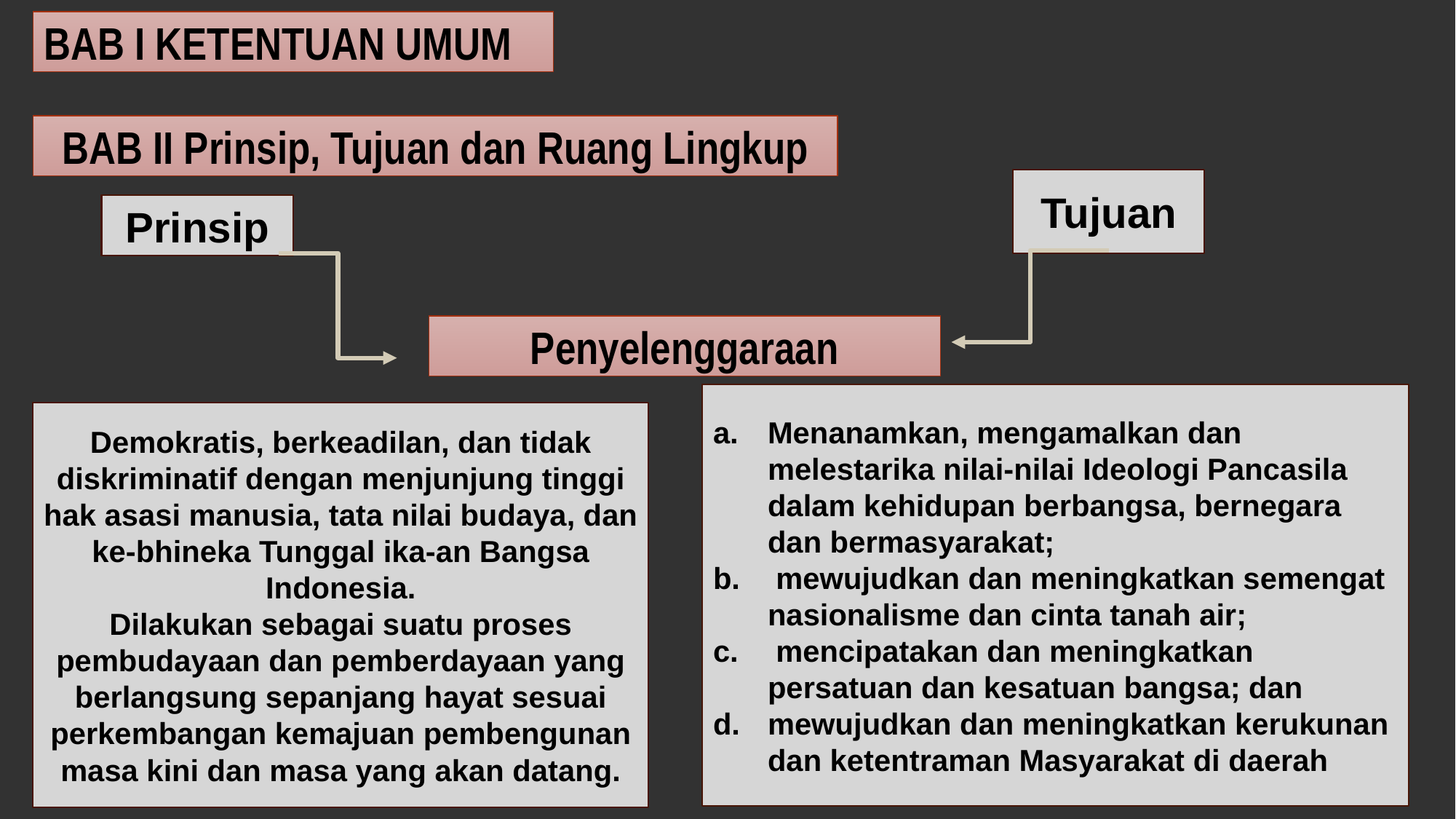

BAB I KETENTUAN UMUM
BAB II Prinsip, Tujuan dan Ruang Lingkup
Tujuan
Prinsip
Penyelenggaraan
Menanamkan, mengamalkan dan melestarika nilai-nilai Ideologi Pancasila dalam kehidupan berbangsa, bernegara dan bermasyarakat;
 mewujudkan dan meningkatkan semengat nasionalisme dan cinta tanah air;
 mencipatakan dan meningkatkan persatuan dan kesatuan bangsa; dan
mewujudkan dan meningkatkan kerukunan dan ketentraman Masyarakat di daerah
Demokratis, berkeadilan, dan tidak diskriminatif dengan menjunjung tinggi hak asasi manusia, tata nilai budaya, dan ke-bhineka Tunggal ika-an Bangsa Indonesia.
Dilakukan sebagai suatu proses pembudayaan dan pemberdayaan yang berlangsung sepanjang hayat sesuai perkembangan kemajuan pembengunan masa kini dan masa yang akan datang.